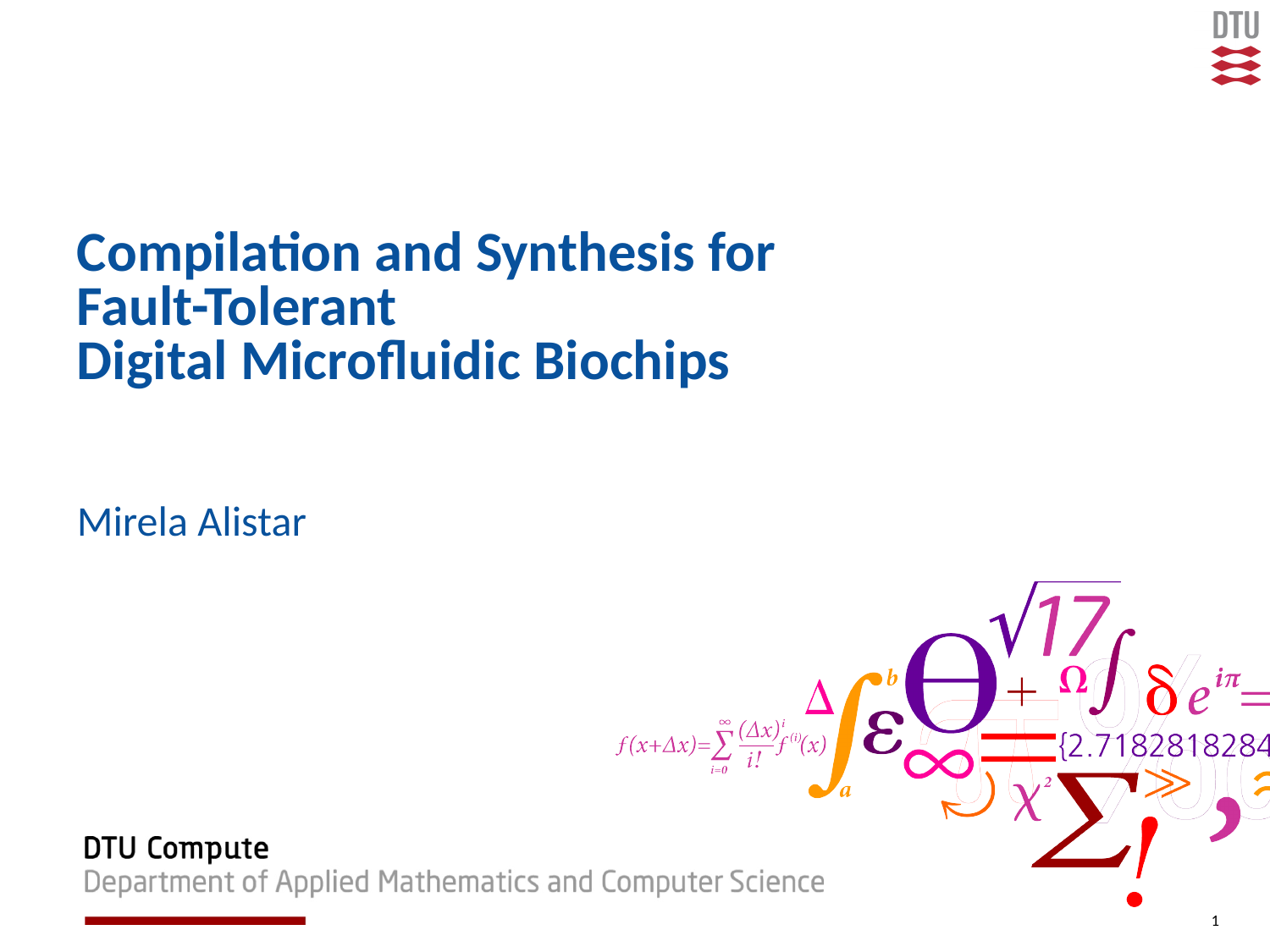

# Compilation and Synthesis for Fault-Tolerant Digital Microfluidic Biochips
Mirela Alistar